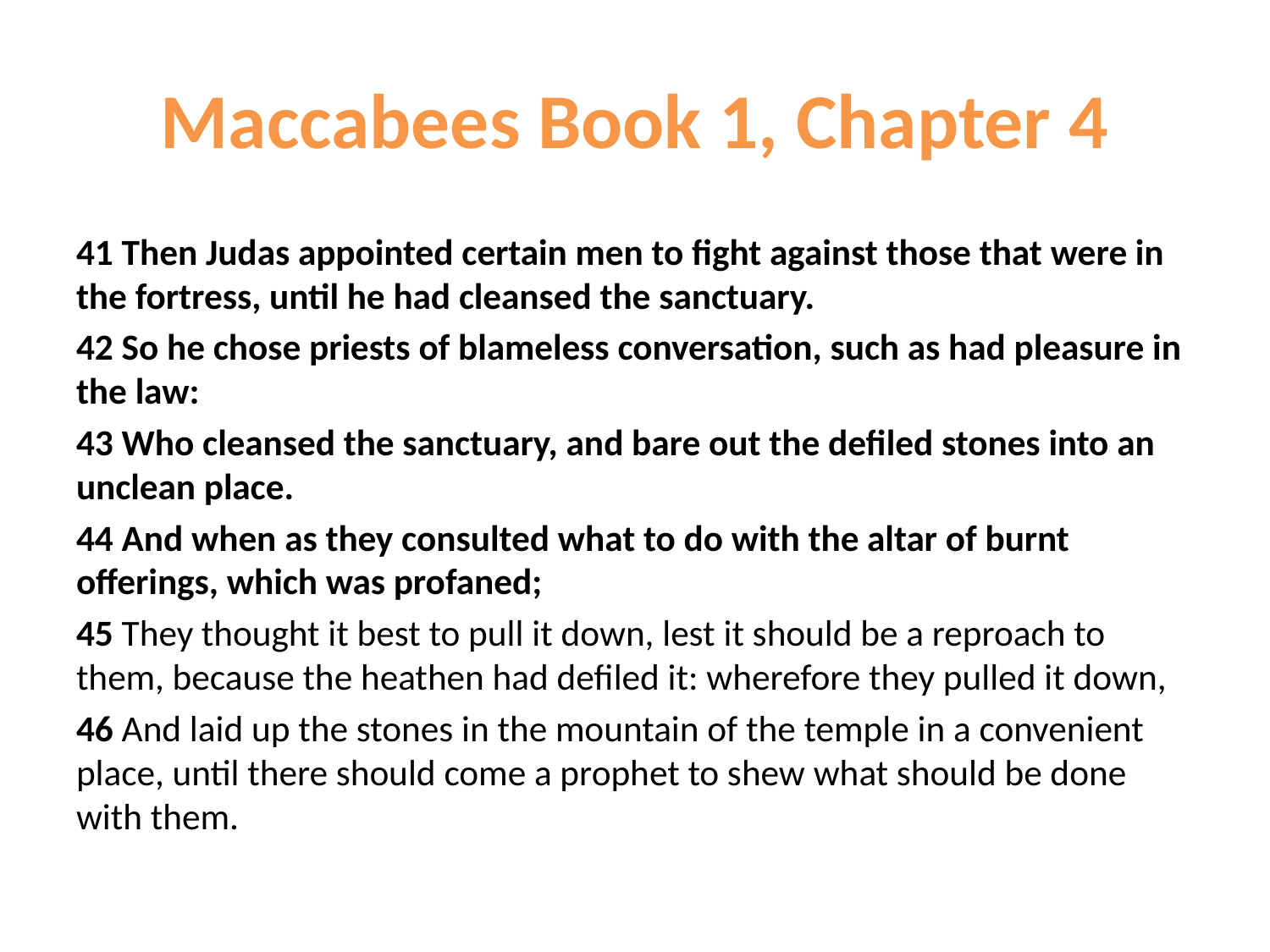

# Maccabees Book 1, Chapter 4
41 Then Judas appointed certain men to fight against those that were in the fortress, until he had cleansed the sanctuary.
42 So he chose priests of blameless conversation, such as had pleasure in the law:
43 Who cleansed the sanctuary, and bare out the defiled stones into an unclean place.
44 And when as they consulted what to do with the altar of burnt offerings, which was profaned;
45 They thought it best to pull it down, lest it should be a reproach to them, because the heathen had defiled it: wherefore they pulled it down,
46 And laid up the stones in the mountain of the temple in a convenient place, until there should come a prophet to shew what should be done with them.